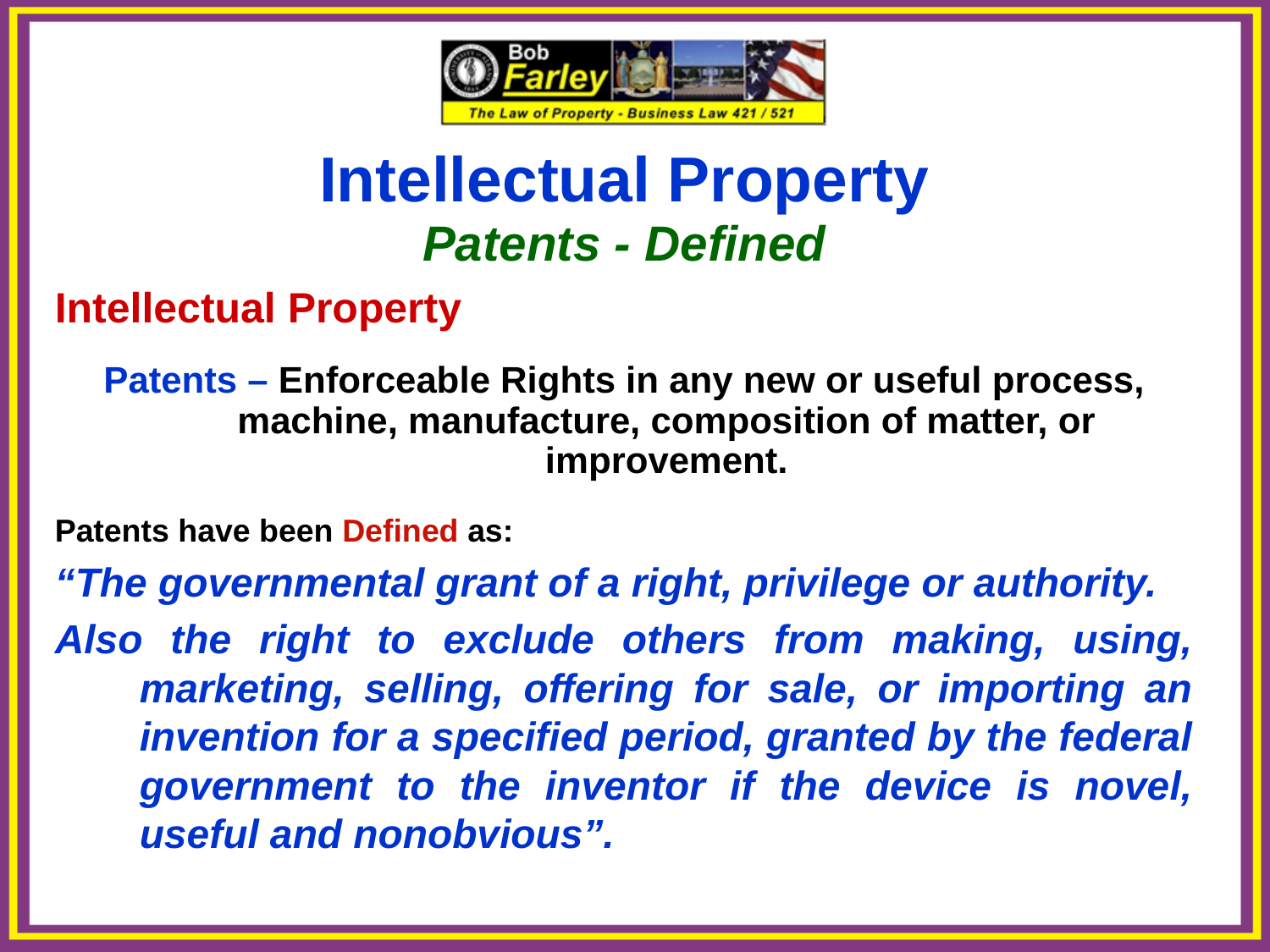

Intellectual Property
Patents - Defined
Intellectual Property

Patents – Enforceable Rights in any new or useful process, machine, manufacture, composition of matter, or improvement.

Patents have been Defined as:
“The governmental grant of a right, privilege or authority.
Also the right to exclude others from making, using, marketing, selling, offering for sale, or importing an invention for a specified period, granted by the federal government to the inventor if the device is novel, useful and nonobvious”.